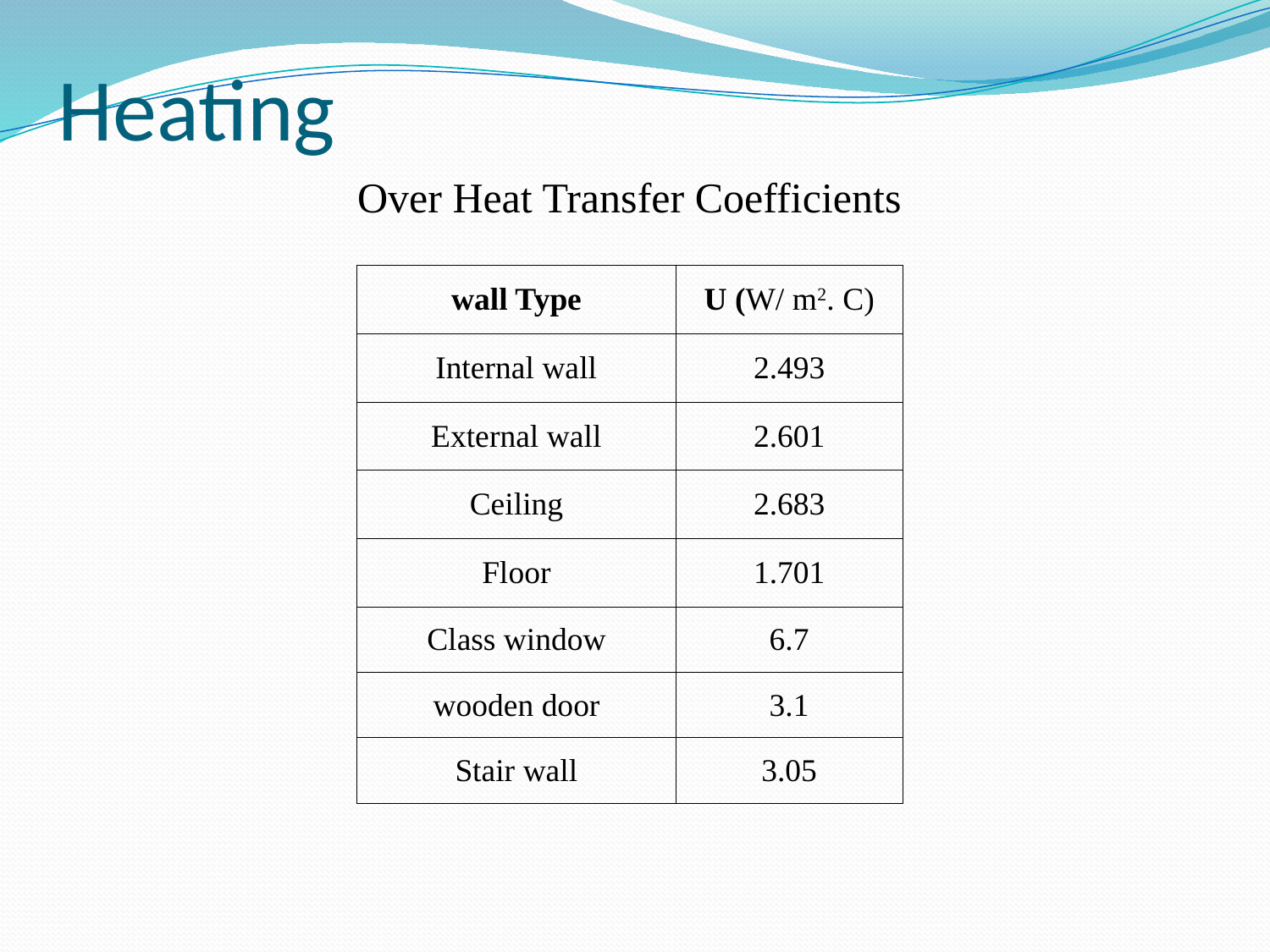

# Heating
Over Heat Transfer Coefficients
| wall Type | U (W/ m2. C) |
| --- | --- |
| Internal wall | 2.493 |
| External wall | 2.601 |
| Ceiling | 2.683 |
| Floor | 1.701 |
| Class window | 6.7 |
| wooden door | 3.1 |
| Stair wall | 3.05 |